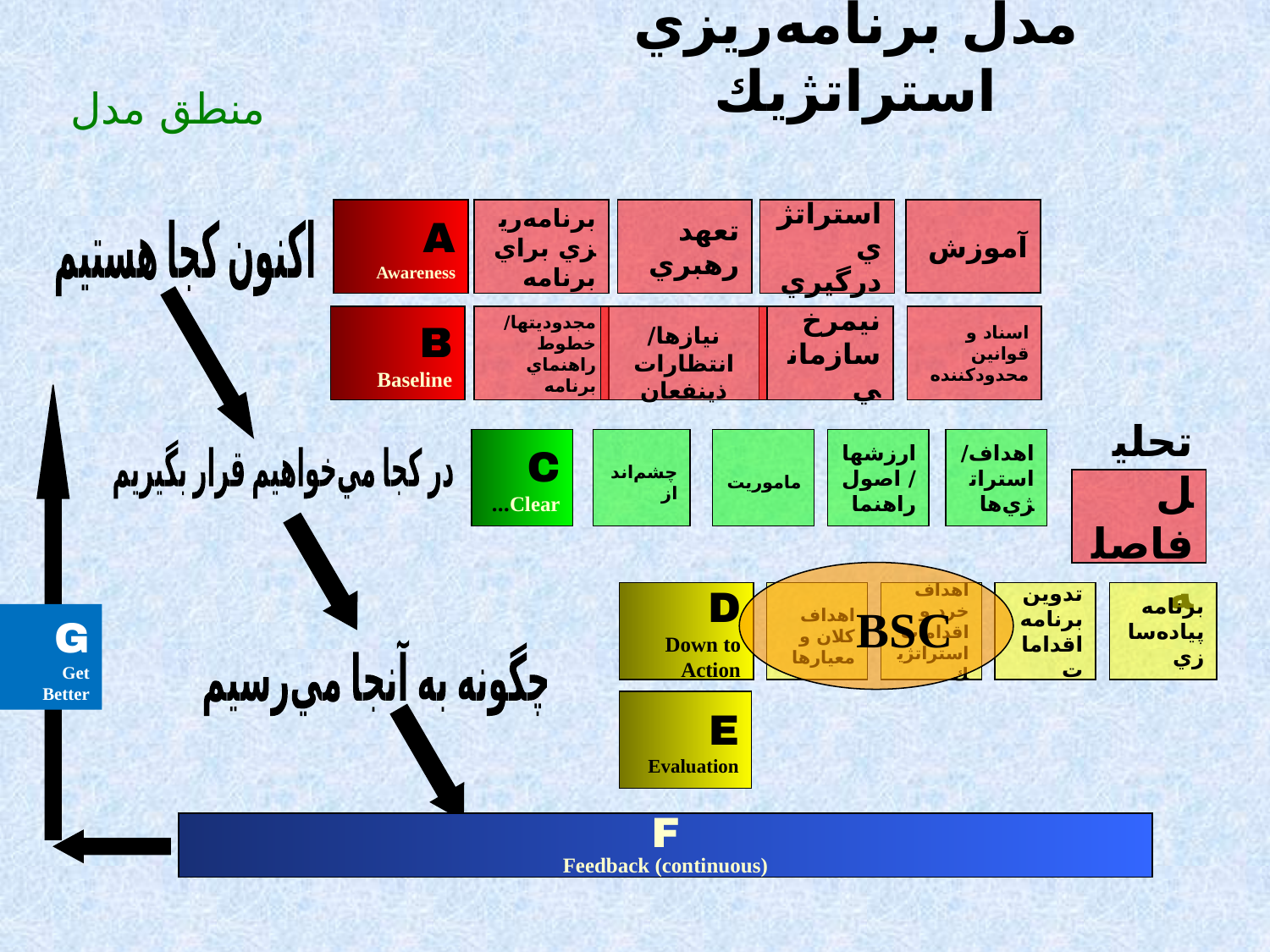

مدل برنامه‌ريزي استراتژيك
منطق مدل
آموزش
A
Awareness
برنامه‌ريزي براي برنامه
تعهد رهبري
استراتژي درگيري
اكنون كجا هستيم
B
Baseline
مجدوديتها/
خطوط راهنماي برنامه

نيازها/
انتظارات ذینفعان
نيمرخ سازماني
اسناد و قوانين محدودكننده

C
Clear…

چشم‌انداز

ماموريت

ارزشها/ اصول راهنما
اهداف/
استراتژي‌ها
در كجا مي‌خواهيم قرار بگيريم
تحليل فاصله

BSC
D
Down to
Action

اهداف كلان و معيارها

اهداف خرد و اقدامات استراتژيك
تدوين برنامه اقدامات
برنامه پياده‌سازي
G
Get Better
چگونه به آنجا مي‌رسيم
E
Evaluation

F
Feedback (continuous)